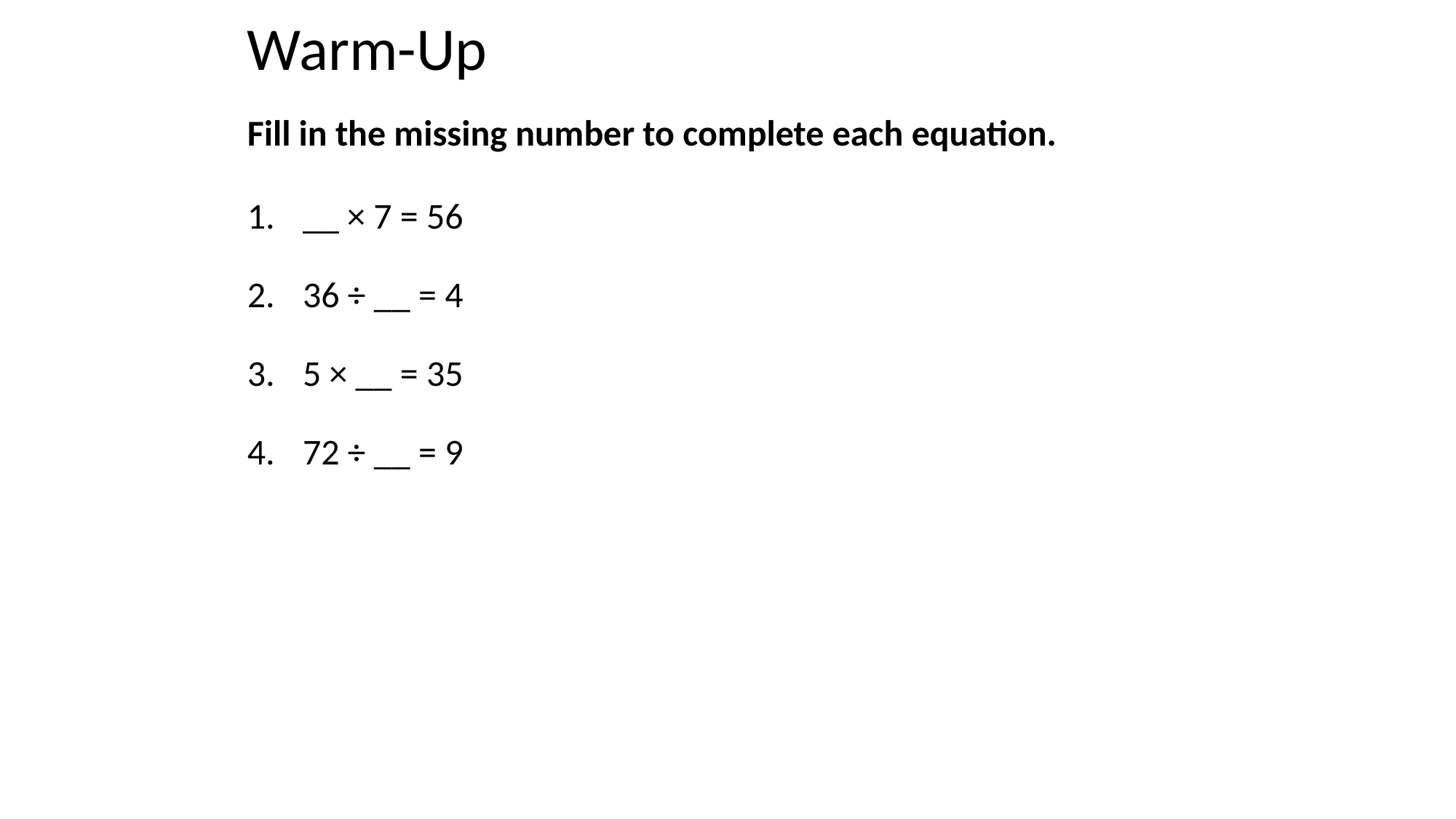

# Warm-Up
Fill in the missing number to complete each equation.
__ × 7 = 56
36 ÷ __ = 4
5 × __ = 35
72 ÷ __ = 9